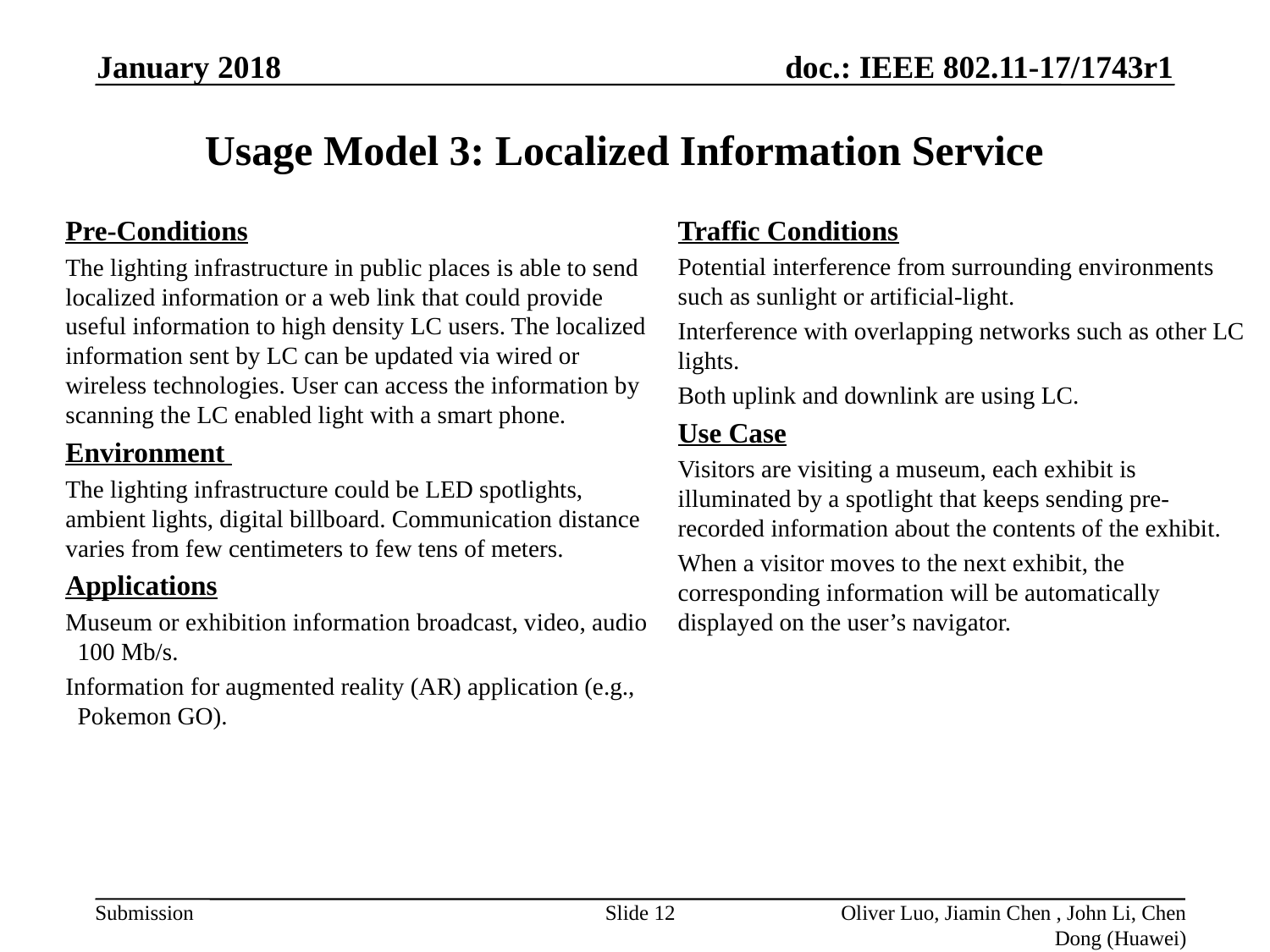

January 2018
# Usage Model 3: Localized Information Service
Pre-Conditions
The lighting infrastructure in public places is able to send localized information or a web link that could provide useful information to high density LC users. The localized information sent by LC can be updated via wired or wireless technologies. User can access the information by scanning the LC enabled light with a smart phone.
Environment
The lighting infrastructure could be LED spotlights, ambient lights, digital billboard. Communication distance varies from few centimeters to few tens of meters.
Applications
Museum or exhibition information broadcast, video, audio 100 Mb/s.
Information for augmented reality (AR) application (e.g., Pokemon GO).

Traffic Conditions
Potential interference from surrounding environments such as sunlight or artificial-light.
Interference with overlapping networks such as other LC lights.
Both uplink and downlink are using LC.
Use Case
Visitors are visiting a museum, each exhibit is illuminated by a spotlight that keeps sending pre-recorded information about the contents of the exhibit.
When a visitor moves to the next exhibit, the corresponding information will be automatically displayed on the user’s navigator.

Slide 12
Oliver Luo, Jiamin Chen , John Li, Chen Dong (Huawei)